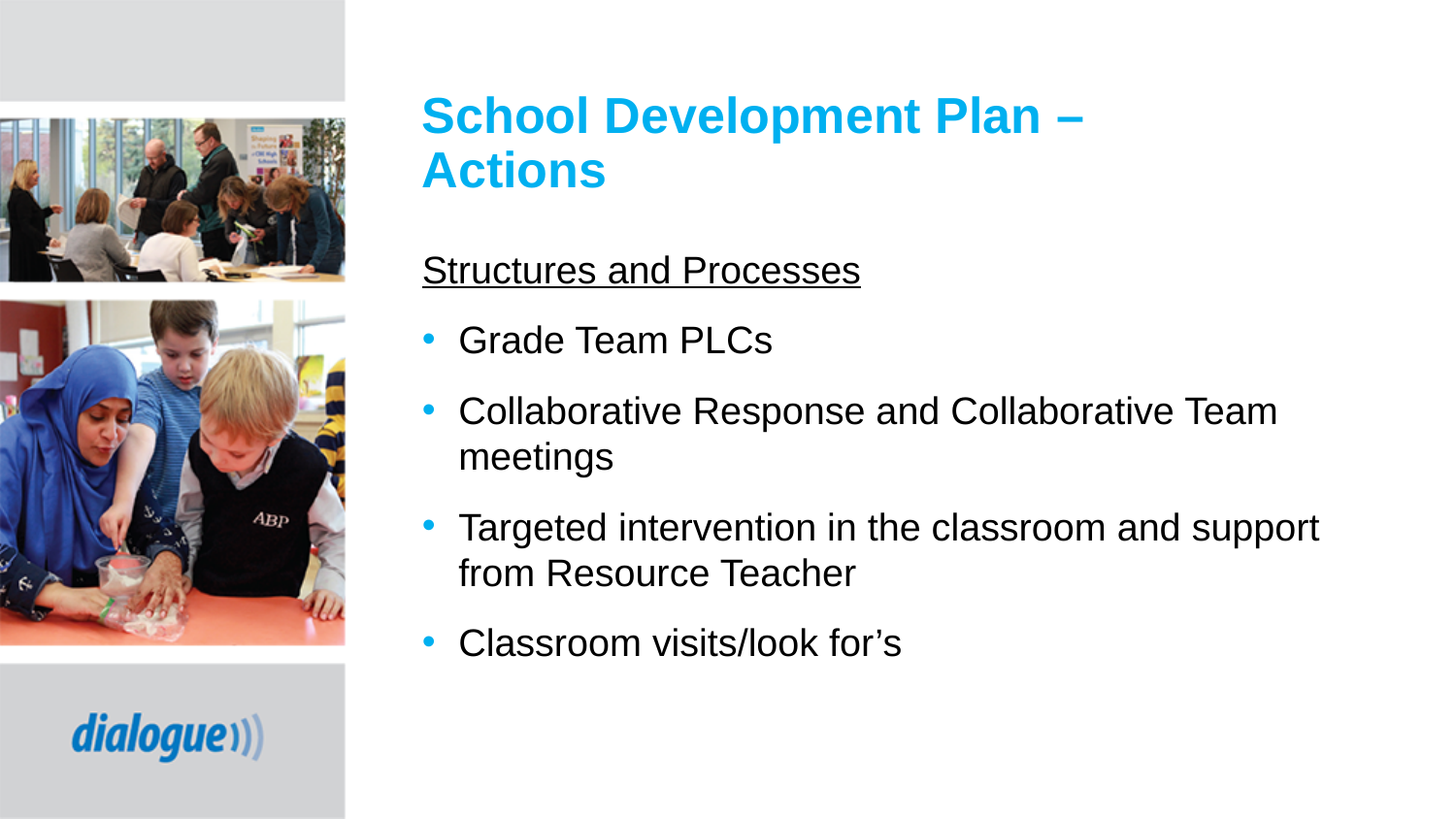

# School Development Plan – Actions
Structures and Processes
Grade Team PLCs
Collaborative Response and Collaborative Team meetings
Targeted intervention in the classroom and support from Resource Teacher
Classroom visits/look for’s